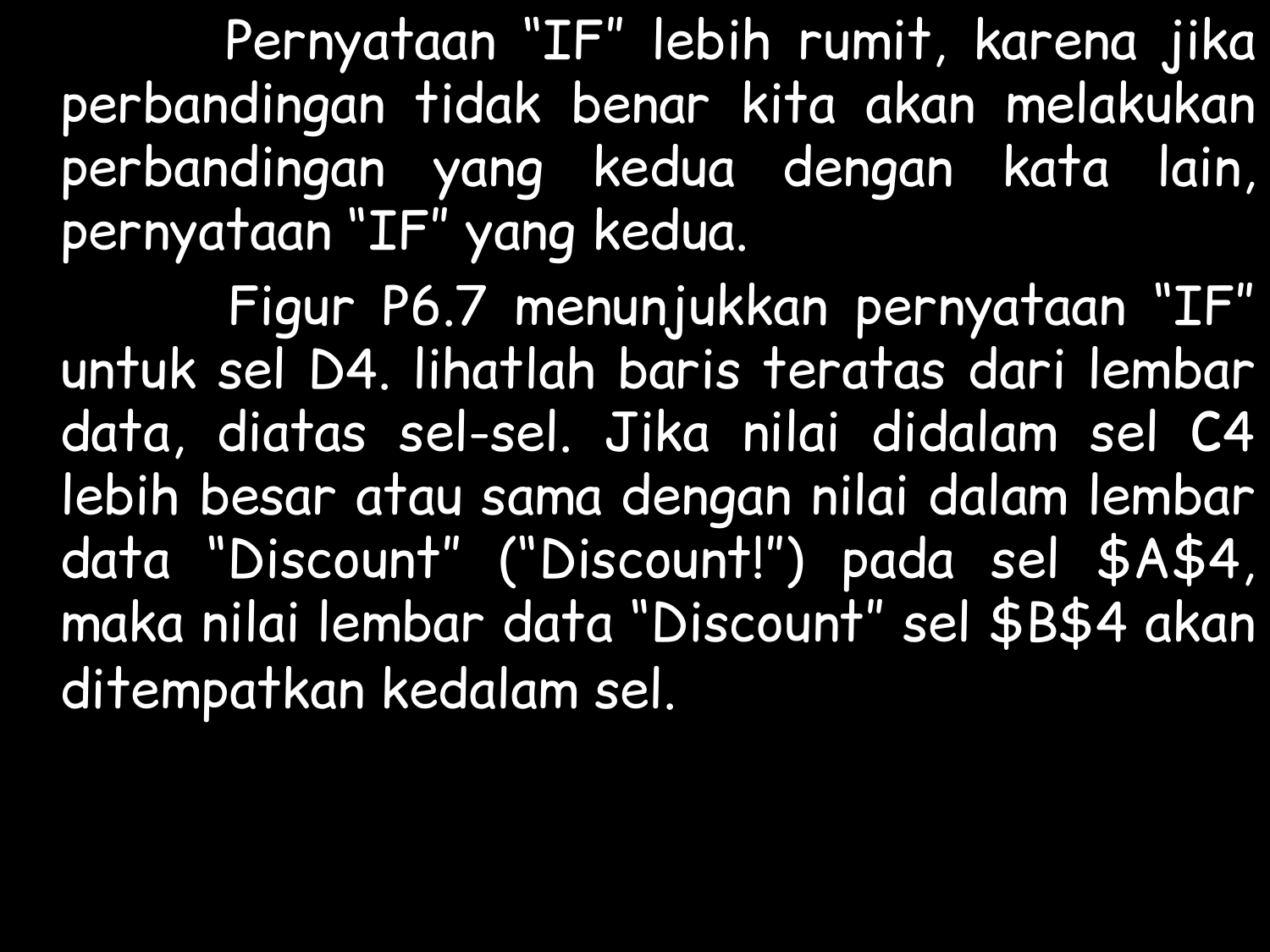

Pernyataan “IF” lebih rumit, karena jika perbandingan tidak benar kita akan melakukan perbandingan yang kedua dengan kata lain, pernyataan “IF” yang kedua.
        Figur P6.7 menunjukkan pernyataan “IF” untuk sel D4. lihatlah baris teratas dari lembar data, diatas sel-sel. Jika nilai didalam sel C4 lebih besar atau sama dengan nilai dalam lembar data “Discount” (“Discount!”) pada sel $A$4, maka nilai lembar data “Discount” sel $B$4 akan ditempatkan kedalam sel.